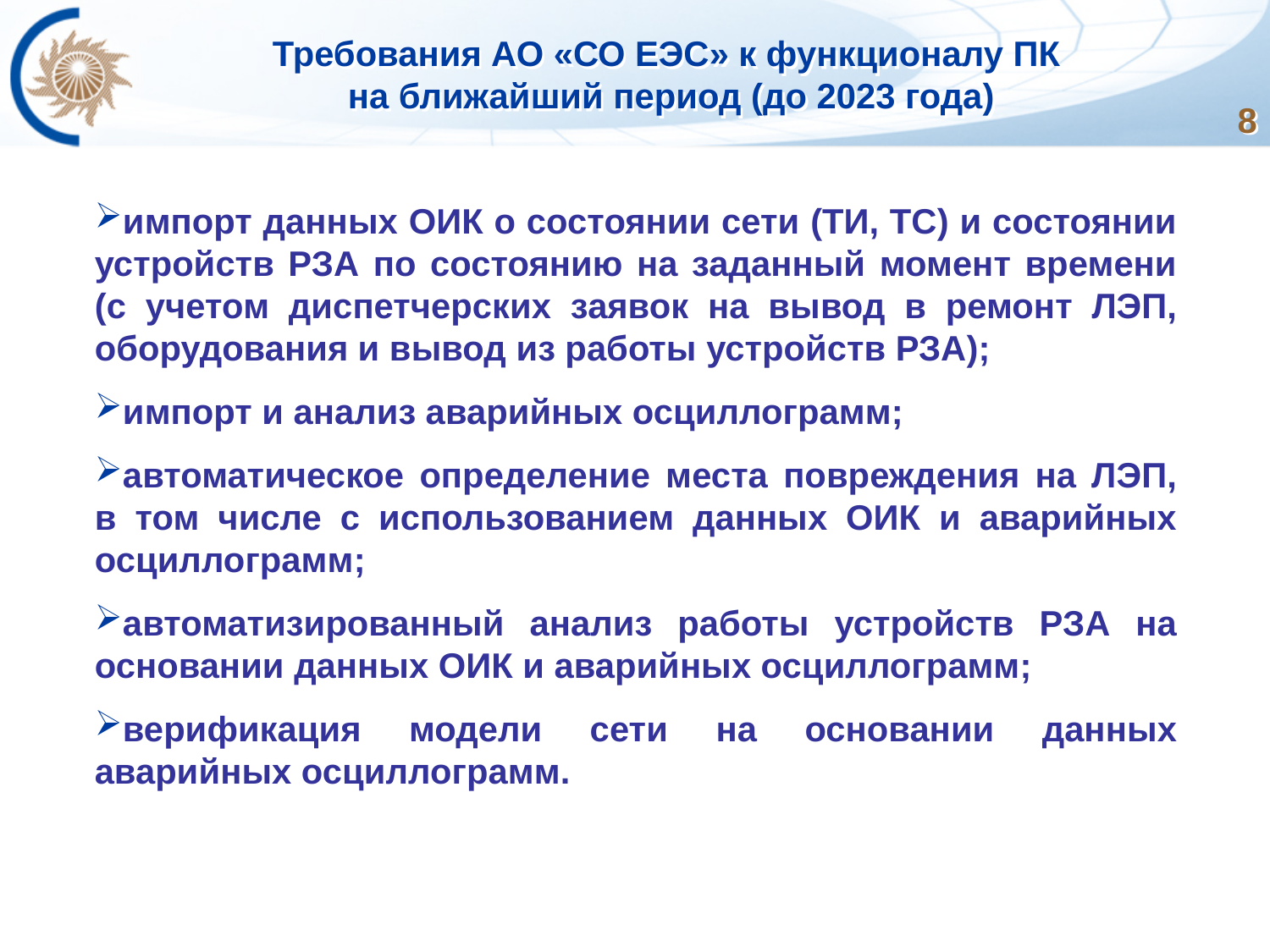

# Требования АО «СО ЕЭС» к функционалу ПК на ближайший период (до 2023 года)
8
импорт данных ОИК о состоянии сети (ТИ, ТС) и состоянии устройств РЗА по состоянию на заданный момент времени (с учетом диспетчерских заявок на вывод в ремонт ЛЭП, оборудования и вывод из работы устройств РЗА);
импорт и анализ аварийных осциллограмм;
автоматическое определение места повреждения на ЛЭП, в том числе с использованием данных ОИК и аварийных осциллограмм;
автоматизированный анализ работы устройств РЗА на основании данных ОИК и аварийных осциллограмм;
верификация модели сети на основании данных аварийных осциллограмм.